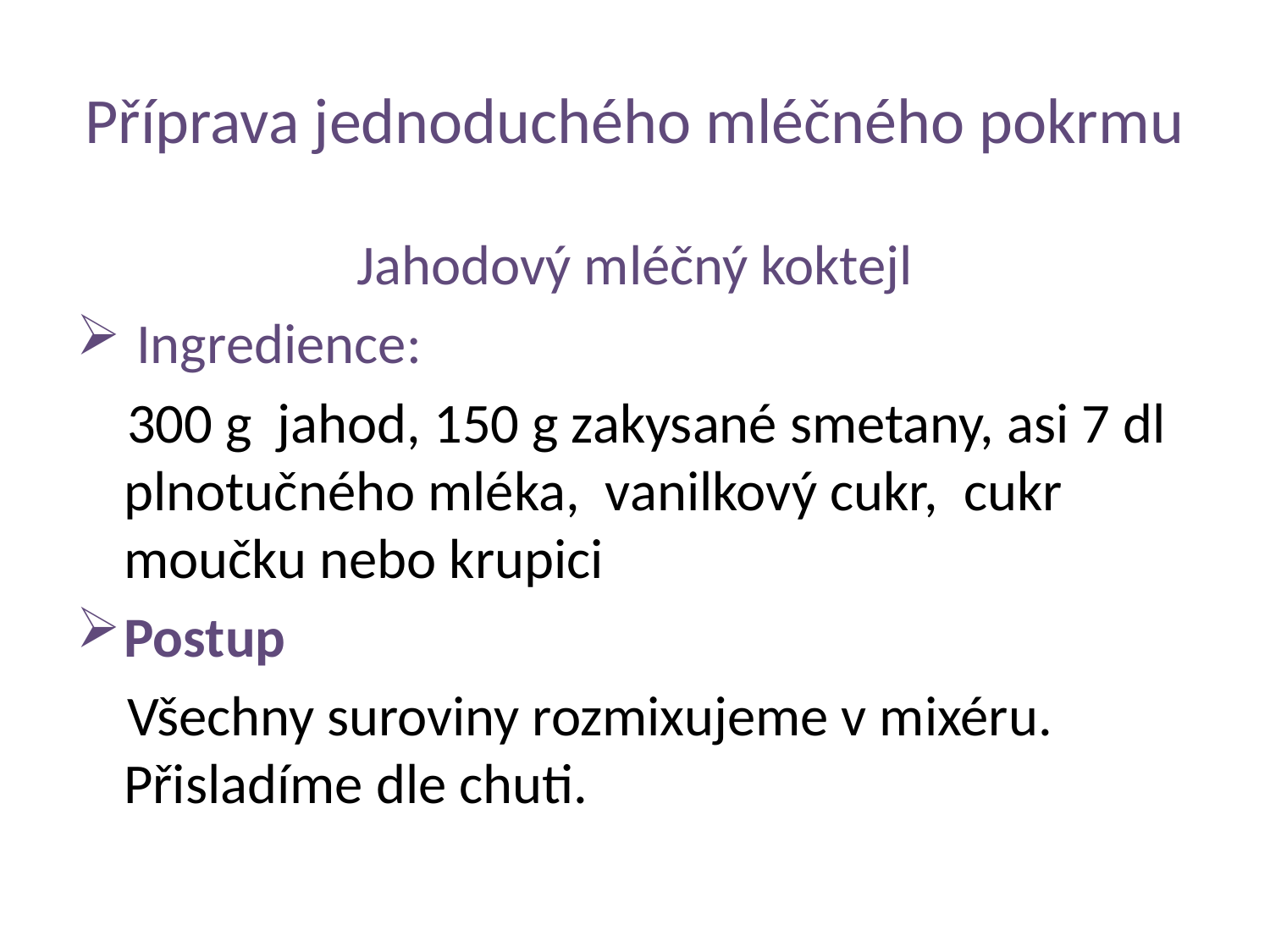

# Příprava jednoduchého mléčného pokrmu
Jahodový mléčný koktejl
 Ingredience:
    300 g  jahod, 150 g zakysané smetany, asi 7 dl plnotučného mléka,  vanilkový cukr,  cukr moučku nebo krupici
Postup
    Všechny suroviny rozmixujeme v mixéru. Přisladíme dle chuti.